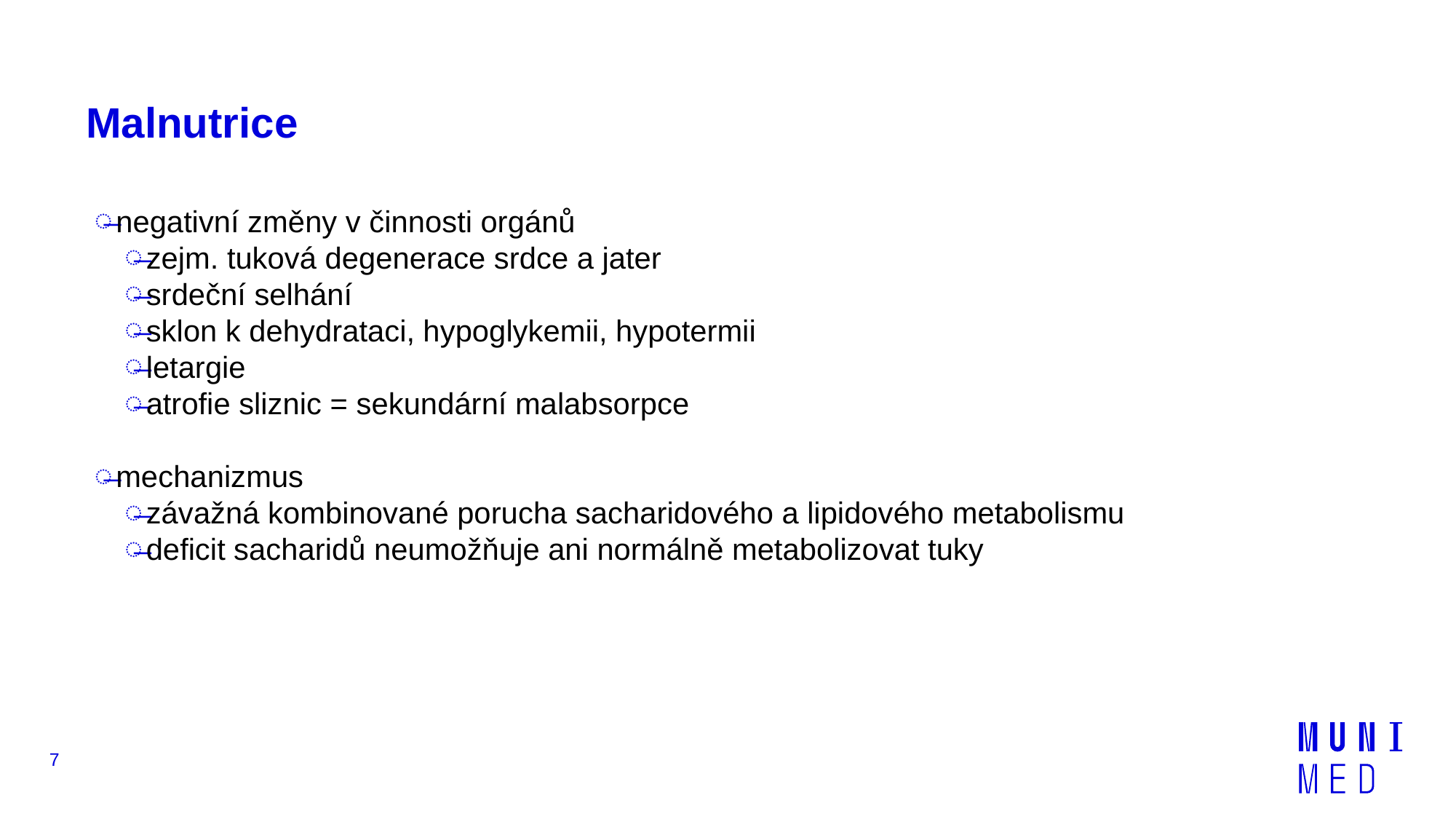

# Malnutrice
negativní změny v činnosti orgánů
zejm. tuková degenerace srdce a jater
srdeční selhání
sklon k dehydrataci, hypoglykemii, hypotermii
letargie
atrofie sliznic = sekundární malabsorpce

mechanizmus
závažná kombinované porucha sacharidového a lipidového metabolismu
deficit sacharidů neumožňuje ani normálně metabolizovat tuky

7